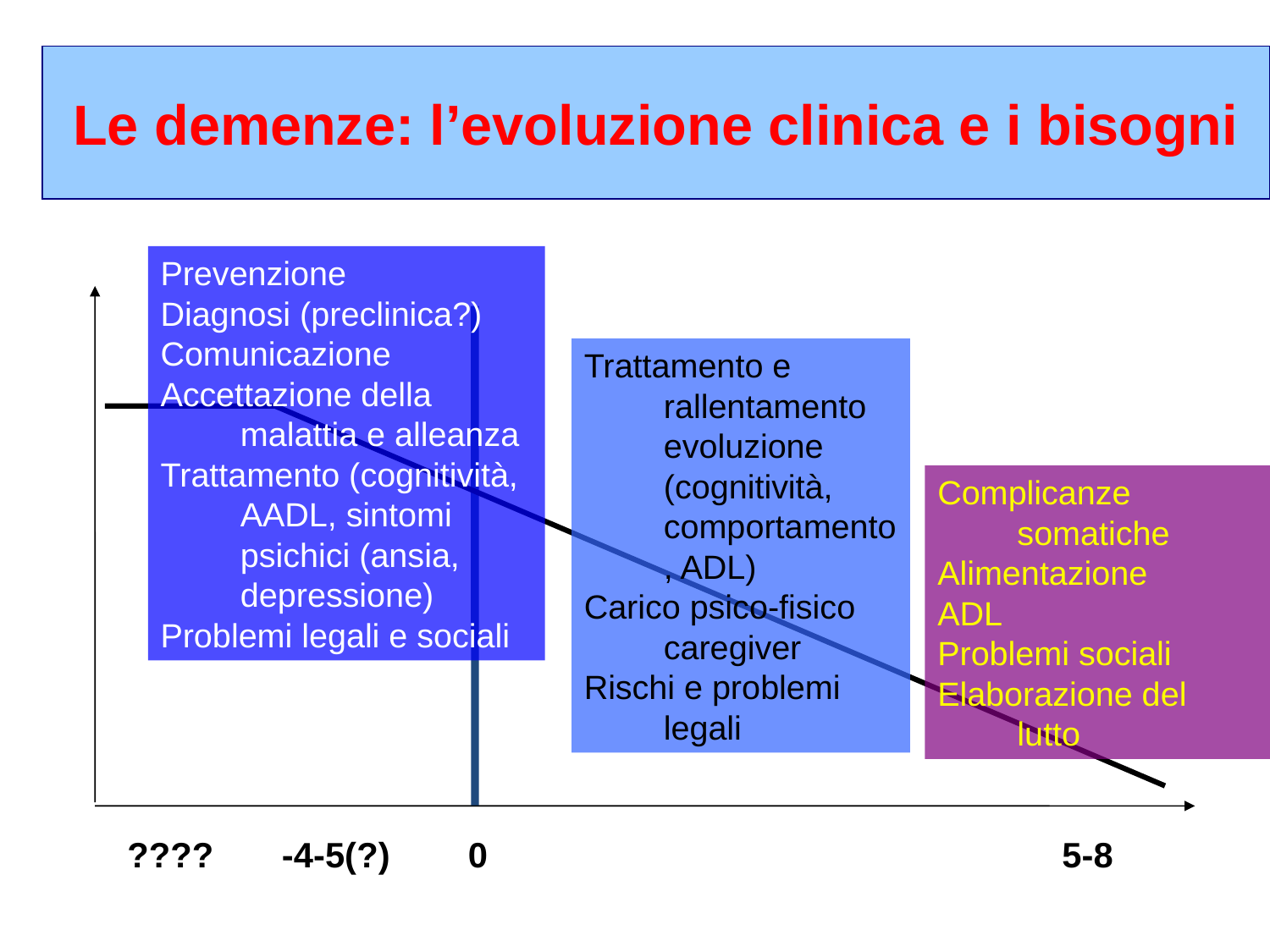

# Le demenze: l’evoluzione clinica e i bisogni
Prevenzione
Diagnosi (preclinica?)
Comunicazione
Accettazione della malattia e alleanza
Trattamento (cognitività, AADL, sintomi psichici (ansia, depressione)
Problemi legali e sociali

Trattamento e rallentamento evoluzione (cognitività, comportamento, ADL)
Carico psico-fisico caregiver
Rischi e problemi legali

Complicanze somatiche
Alimentazione
ADL
Problemi sociali
Elaborazione del lutto

????       -4-5(?)        0                                                           5-8